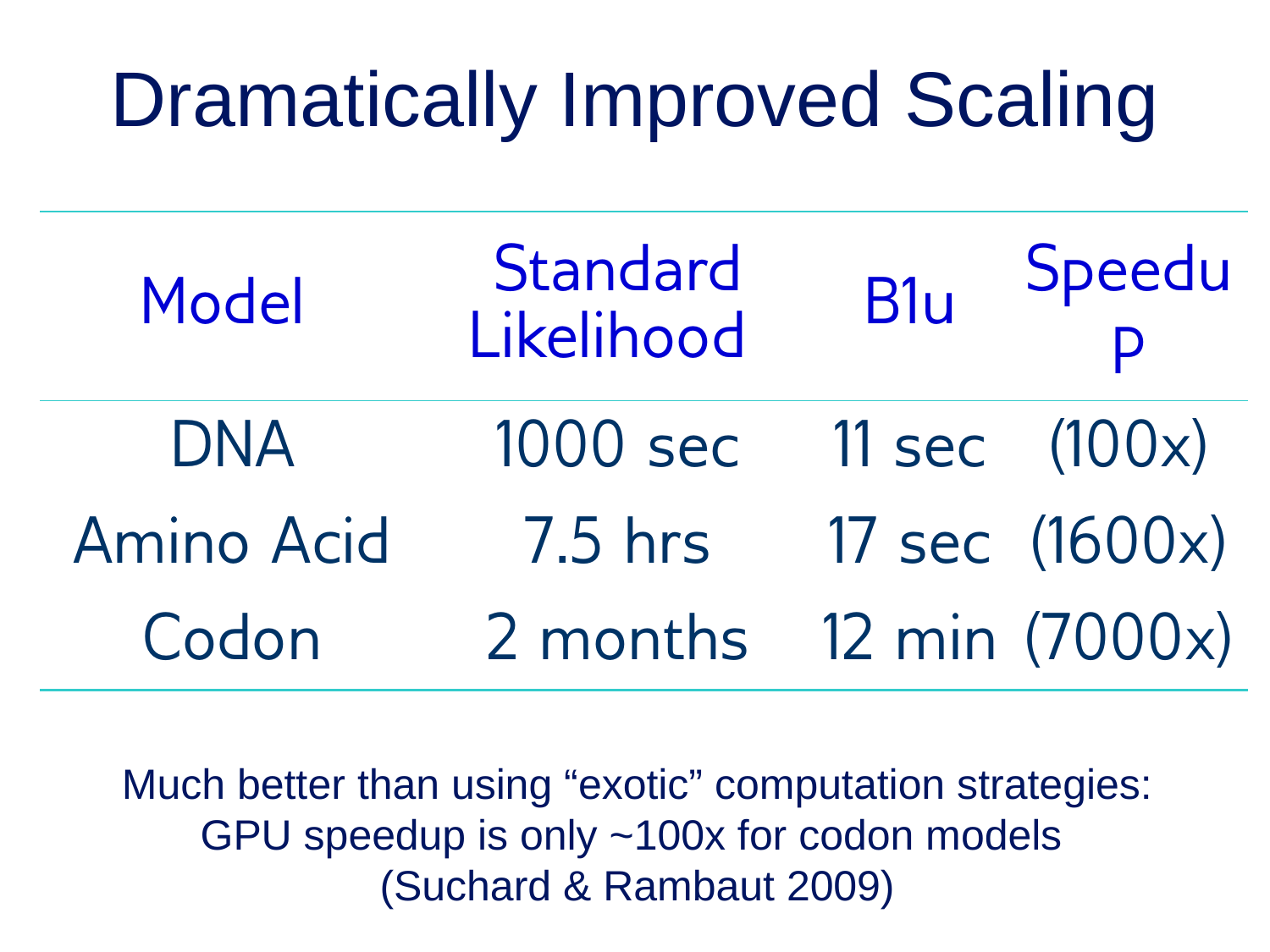

Dramatically Improved Scaling
| Model | Standard Likelihood | B1u | Speedup |
| --- | --- | --- | --- |
| DNA | 1000 sec | 11 sec | (100x) |
| Amino Acid | 7.5 hrs | 17 sec | (1600x) |
| Codon | 2 months | 12 min | (7000x) |
Much better than using “exotic” computation strategies:
GPU speedup is only ~100x for codon models
(Suchard & Rambaut 2009)